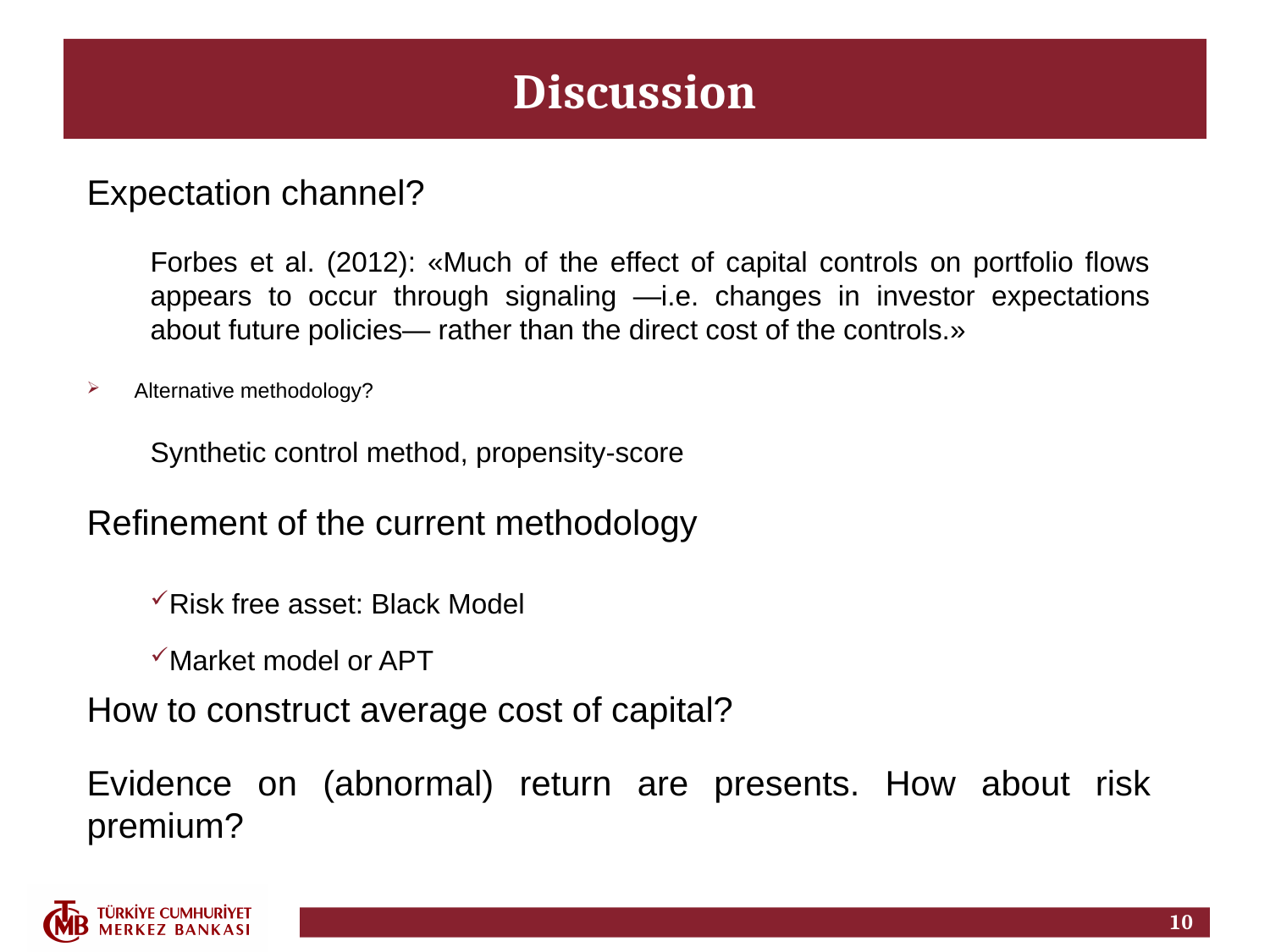

# Discussion

Expectation channel?
Forbes et al. (2012): «Much of the effect of capital controls on portfolio flows appears to occur through signaling —i.e. changes in investor expectations about future policies— rather than the direct cost of the controls.»
Alternative methodology?
Synthetic control method, propensity-score
Refinement of the current methodology
Risk free asset: Black Model
Market model or APT
How to construct average cost of capital?
Evidence on (abnormal) return are presents. How about risk premium?
10